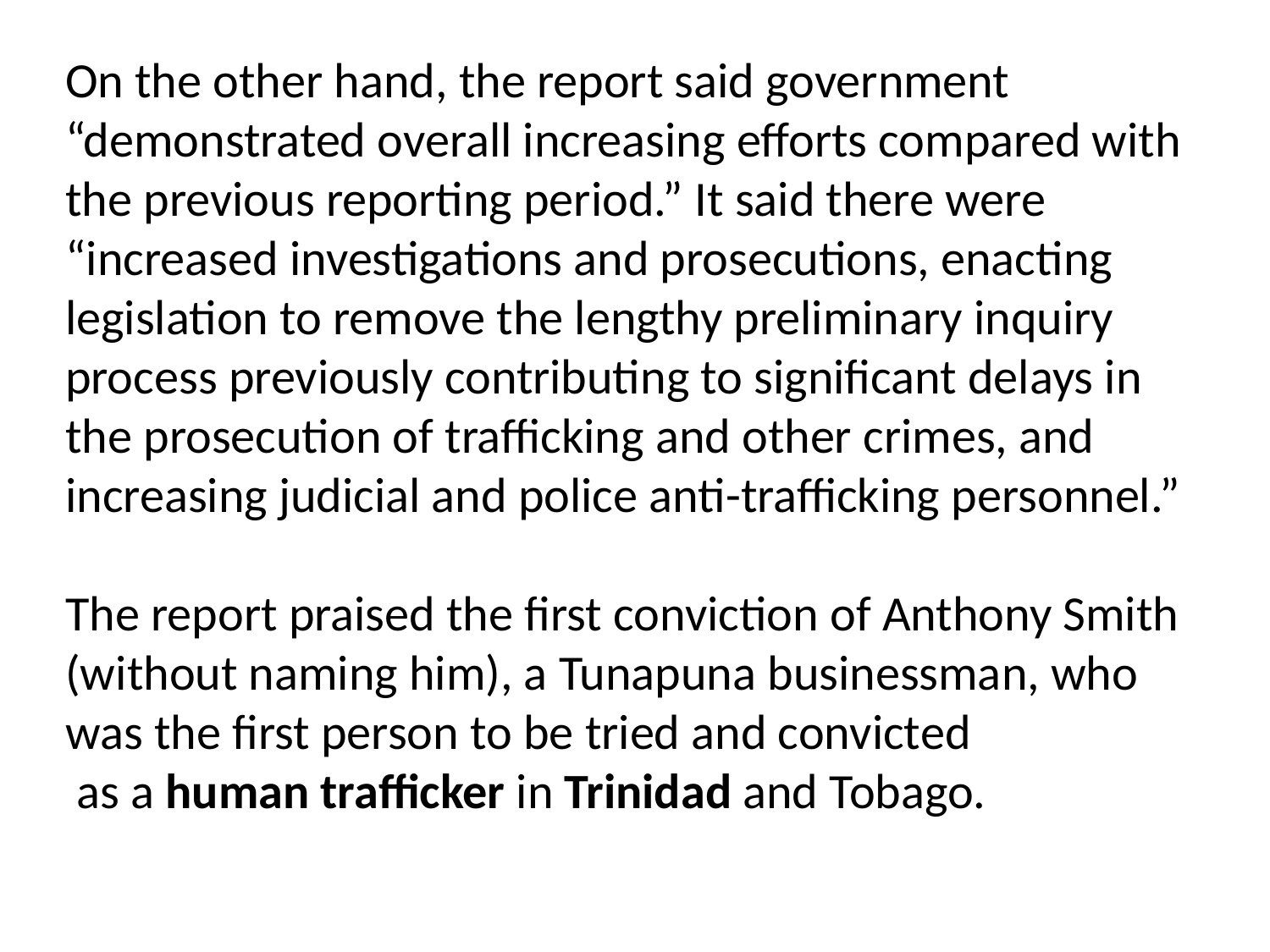

On the other hand, the report said government “demonstrated overall increasing efforts compared with the previous reporting period.” It said there were “increased investigations and prosecutions, enacting legislation to remove the lengthy preliminary inquiry process previously contributing to significant delays in the prosecution of trafficking and other crimes, and increasing judicial and police anti-trafficking personnel.”

The report praised the first conviction of Anthony Smith (without naming him), a Tunapuna businessman, who was the first person to be tried and convicted
 as a human trafficker in Trinidad and Tobago.